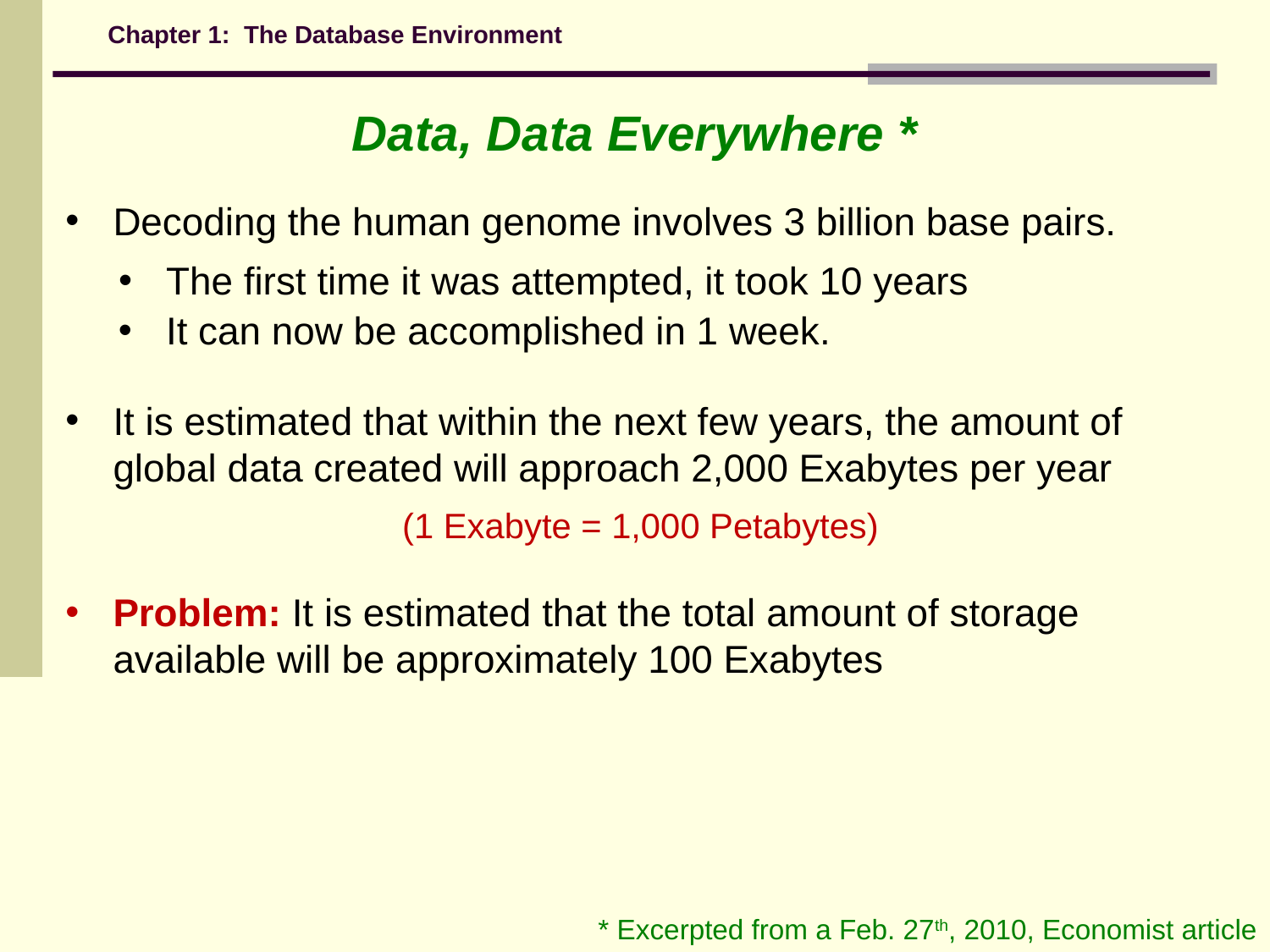

3
Chapter 1:  The Database Environment
Data, Data Everywhere *
Decoding the human genome involves 3 billion base pairs.
The first time it was attempted, it took 10 years
It can now be accomplished in 1 week.
It is estimated that within the next few years, the amount of global data created will approach 2,000 Exabytes per year
(1 Exabyte = 1,000 Petabytes)
Problem: It is estimated that the total amount of storage available will be approximately 100 Exabytes
* Excerpted from a Feb. 27th, 2010, Economist article